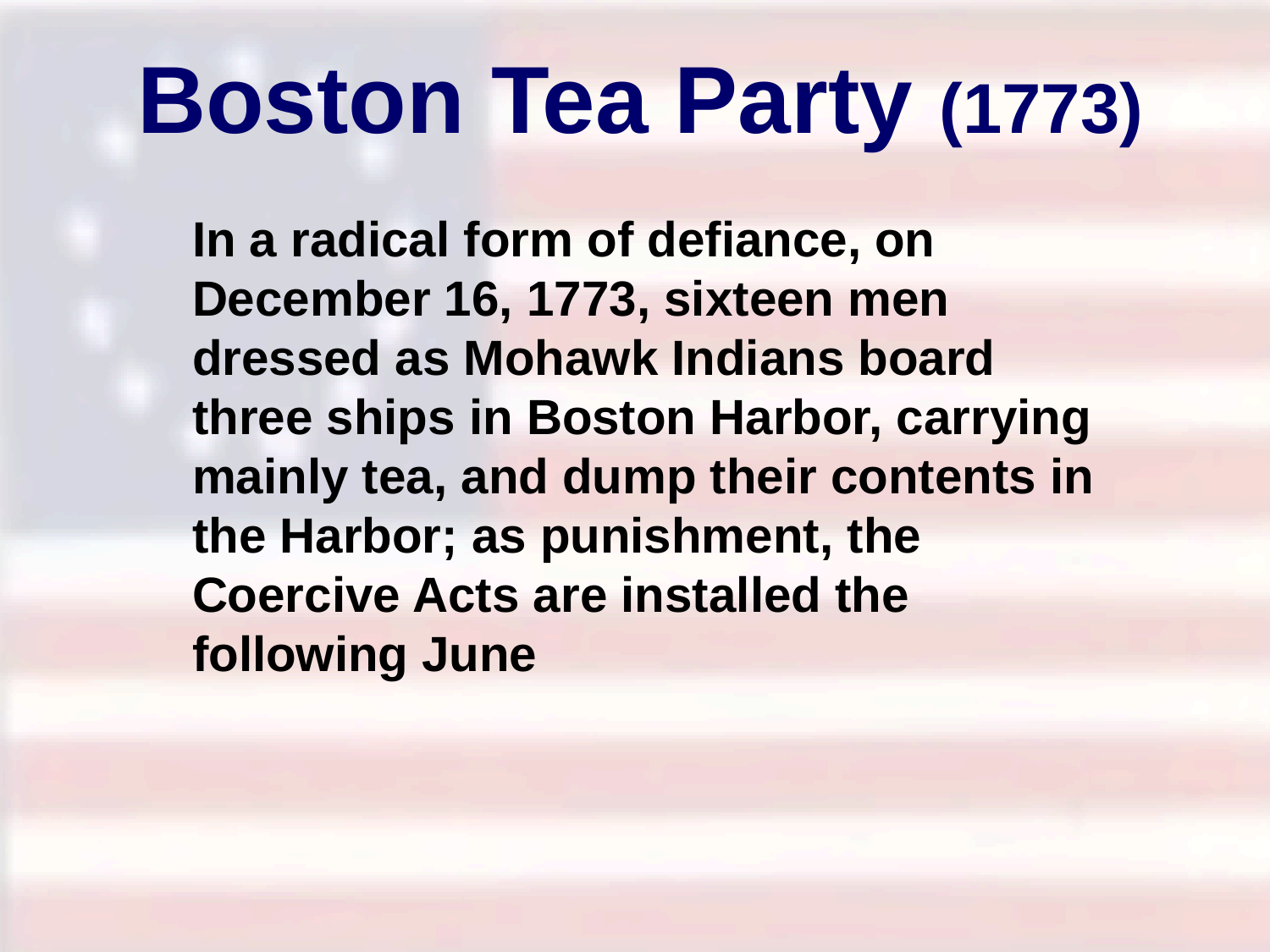

Boston Tea Party (1773)
In a radical form of defiance, on December 16, 1773, sixteen men dressed as Mohawk Indians board three ships in Boston Harbor, carrying mainly tea, and dump their contents in the Harbor; as punishment, the Coercive Acts are installed the following June